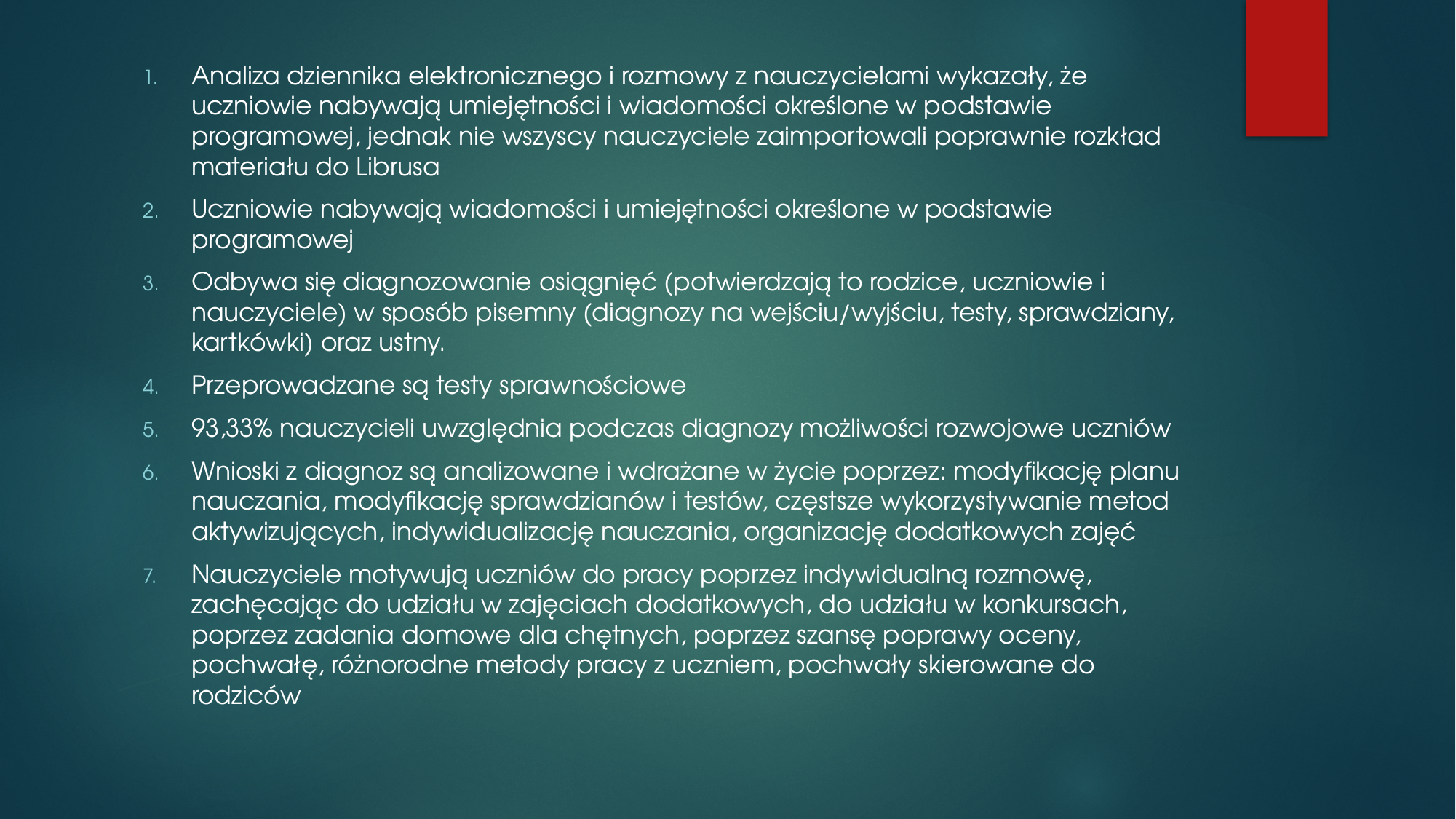

#
Analiza dziennika elektronicznego i rozmowy z nauczycielami wykazały, że uczniowie nabywają umiejętności i wiadomości określone w podstawie programowej, jednak nie wszyscy nauczyciele zaimportowali poprawnie rozkład materiału do Librusa
Uczniowie nabywają wiadomości i umiejętności określone w podstawie programowej
Odbywa się diagnozowanie osiągnięć (potwierdzają to rodzice, uczniowie i nauczyciele) w sposób pisemny (diagnozy na wejściu/wyjściu, testy, sprawdziany, kartkówki) oraz ustny.
Przeprowadzane są testy sprawnościowe
93,33% nauczycieli uwzględnia podczas diagnozy możliwości rozwojowe uczniów
Wnioski z diagnoz są analizowane i wdrażane w życie poprzez: modyfikację planu nauczania, modyfikację sprawdzianów i testów, częstsze wykorzystywanie metod aktywizujących, indywidualizację nauczania, organizację dodatkowych zajęć
Nauczyciele motywują uczniów do pracy poprzez indywidualną rozmowę, zachęcając do udziału w zajęciach dodatkowych, do udziału w konkursach, poprzez zadania domowe dla chętnych, poprzez szansę poprawy oceny, pochwałę, różnorodne metody pracy z uczniem, pochwały skierowane do rodziców